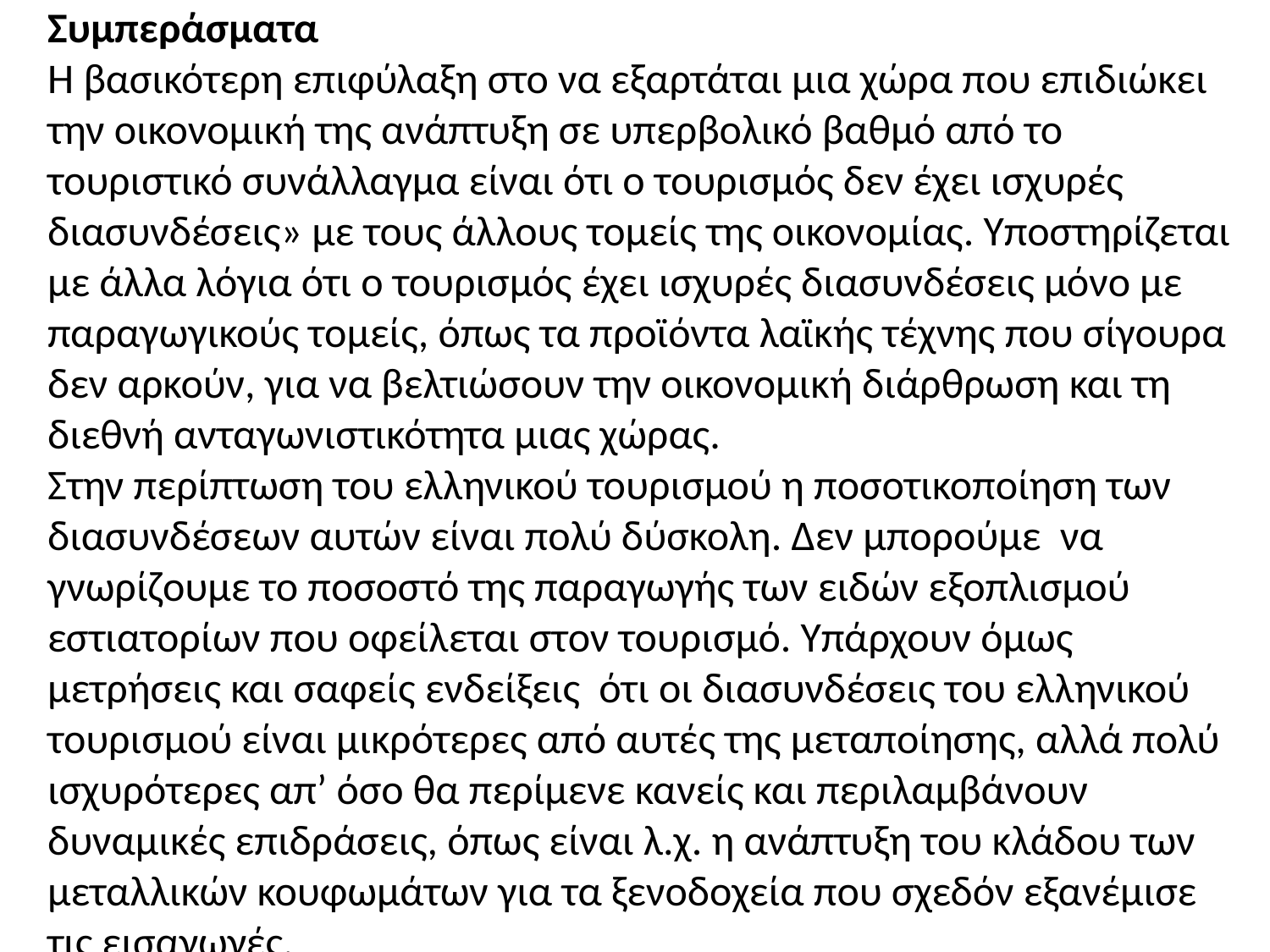

Συμπεράσματα
Η βασικότερη επιφύλαξη στο να εξαρτάται μια χώρα που επιδιώκει την οικονομική της ανάπτυξη σε υπερβολικό βαθμό από το τουριστικό συνάλλαγμα είναι ότι ο τουρισμός δεν έχει ισχυρές διασυνδέσεις» με τους άλλους τομείς της οικονομίας. Υποστηρίζεται με άλλα λόγια ότι ο τουρισμός έχει ισχυρές διασυνδέσεις μόνο με παραγωγικούς τομείς, όπως τα προϊόντα λαϊκής τέχνης που σίγουρα δεν αρκούν, για να βελτιώσουν την οικονομική διάρθρωση και τη διεθνή ανταγωνιστικότητα μιας χώρας.
Στην περίπτωση του ελληνικού τουρισμού η ποσοτικοποίηση των διασυνδέσεων αυτών είναι πολύ δύσκολη. Δεν μπορούμε  να γνωρίζουμε το ποσοστό της παραγωγής των ειδών εξοπλισμού εστιατορίων που οφείλεται στον τουρισμό. Υπάρχουν όμως μετρήσεις και σαφείς ενδείξεις  ότι οι διασυνδέσεις του ελληνικού τουρισμού είναι μικρότερες από αυτές της μεταποίησης, αλλά πολύ ισχυρότερες απ’ όσο θα περίμενε κανείς και περιλαμβάνουν δυναμικές επιδράσεις, όπως είναι λ.χ. η ανάπτυξη του κλάδου των μεταλλικών κουφωμάτων για τα ξενοδοχεία που σχεδόν εξανέμισε τις εισαγωγές.